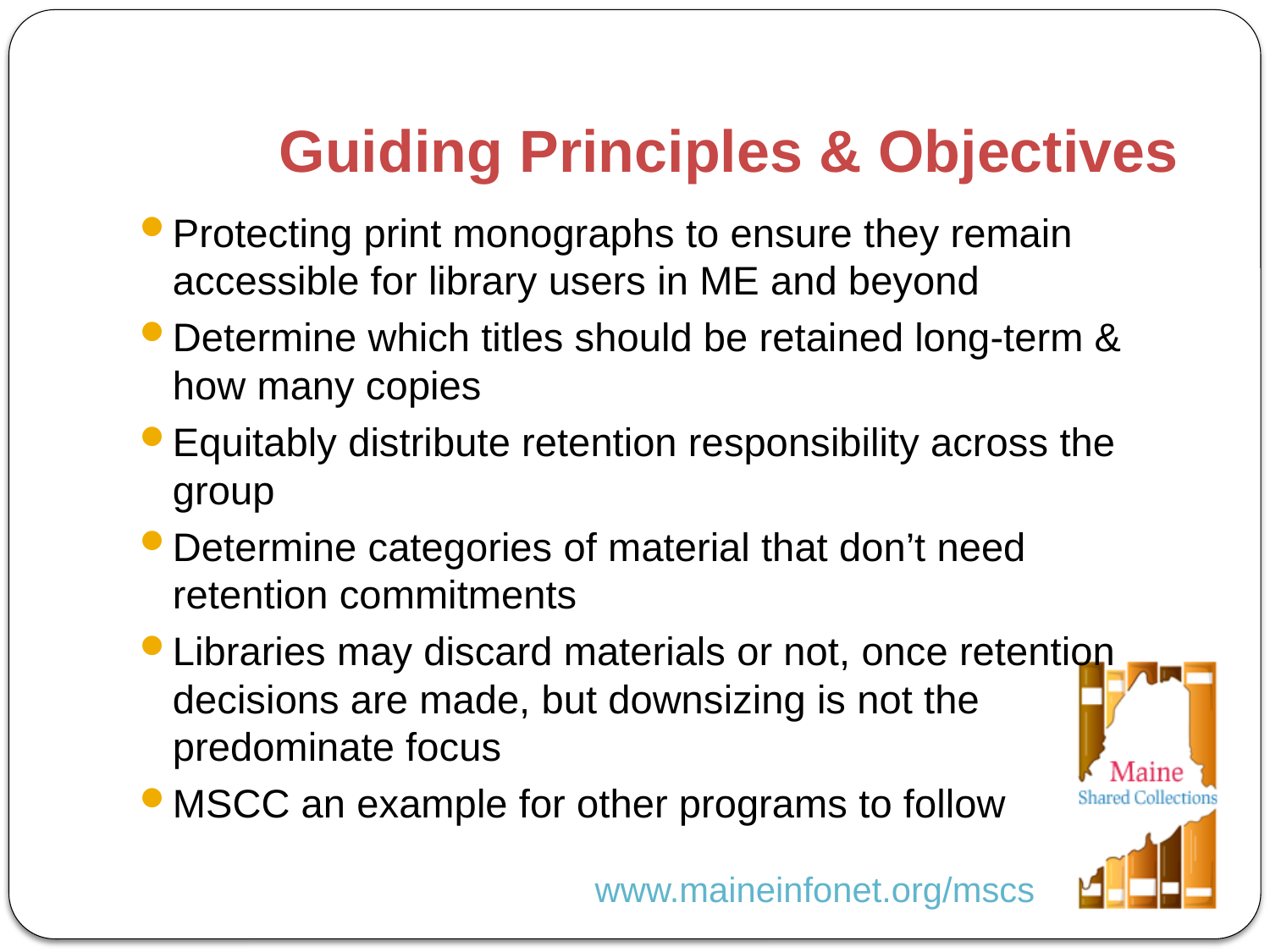

# Guiding Principles & Objectives
Protecting print monographs to ensure they remain accessible for library users in ME and beyond
Determine which titles should be retained long-term & how many copies
Equitably distribute retention responsibility across the group
Determine categories of material that don’t need retention commitments
Libraries may discard materials or not, once retention decisions are made, but downsizing is not the predominate focus
MSCC an example for other programs to follow

www.maineinfonet.org/mscs